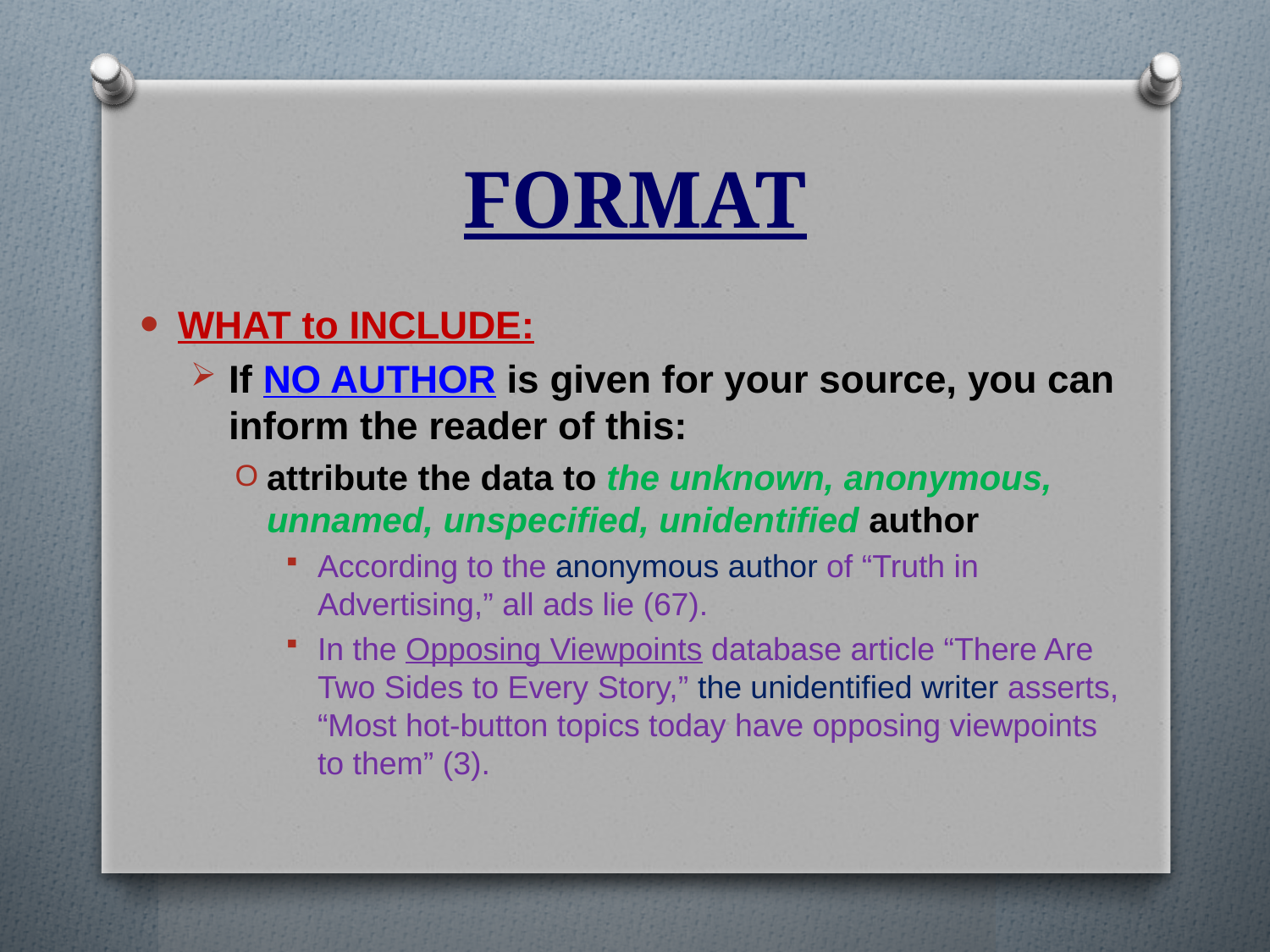

# FORMAT
WHAT to INCLUDE:
If no author is given for your source, you can inform the reader of this:
attribute the data to the unknown, anonymous, unnamed, unspecified, unidentified author
According to the anonymous author of “Truth in Advertising,” all ads lie (67).
In the Opposing Viewpoints database article “There Are Two Sides to Every Story,” the unidentified writer asserts, “Most hot-button topics today have opposing viewpoints to them” (3).